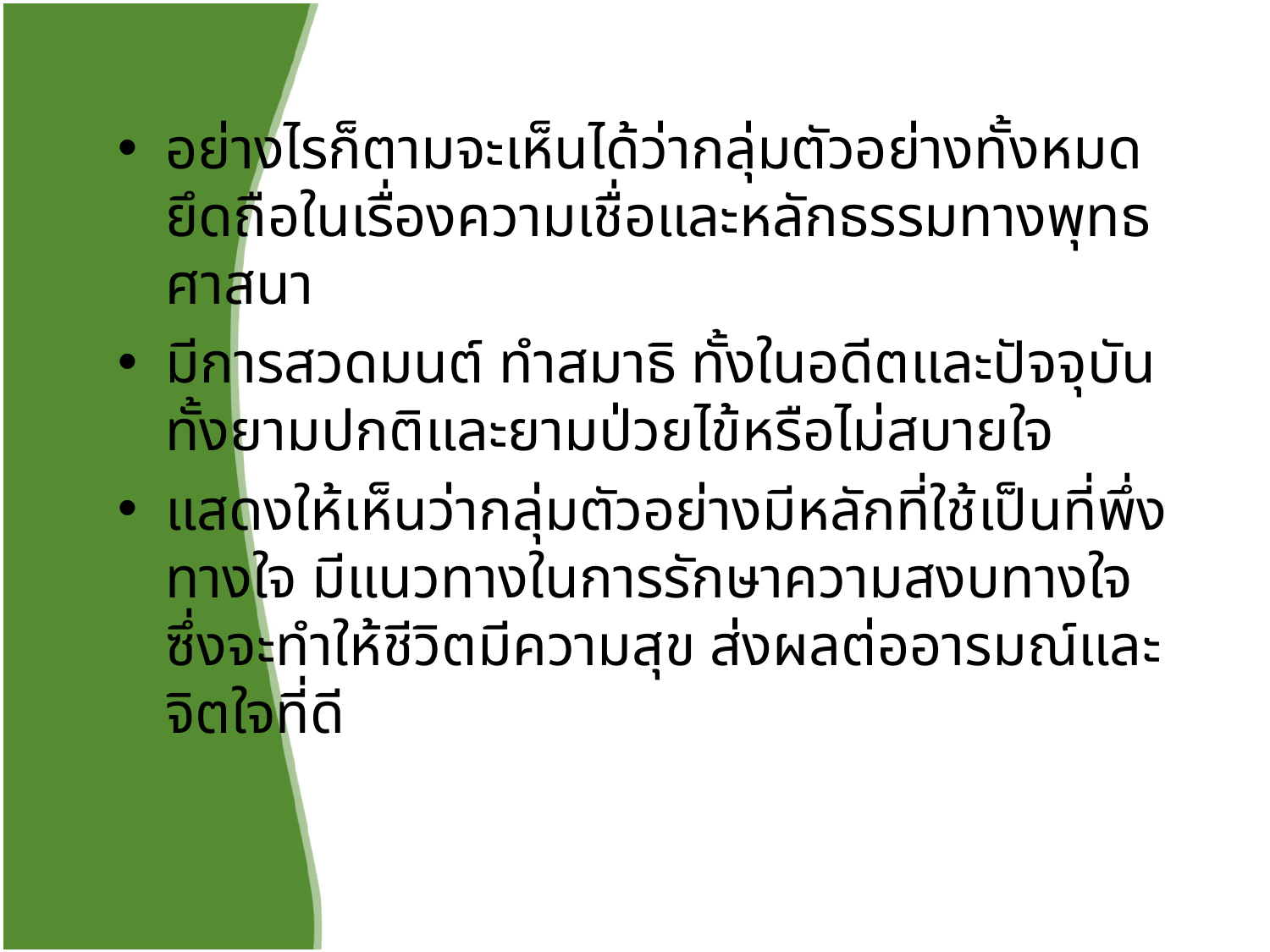

อย่างไรก็ตามจะเห็นได้ว่ากลุ่มตัวอย่างทั้งหมดยึดถือในเรื่องความเชื่อและหลักธรรมทางพุทธศาสนา
มีการสวดมนต์ ทำสมาธิ ทั้งในอดีตและปัจจุบัน ทั้งยามปกติและยามป่วยไข้หรือไม่สบายใจ
แสดงให้เห็นว่ากลุ่มตัวอย่างมีหลักที่ใช้เป็นที่พึ่งทางใจ มีแนวทางในการรักษาความสงบทางใจซึ่งจะทำให้ชีวิตมีความสุข ส่งผลต่ออารมณ์และจิตใจที่ดี